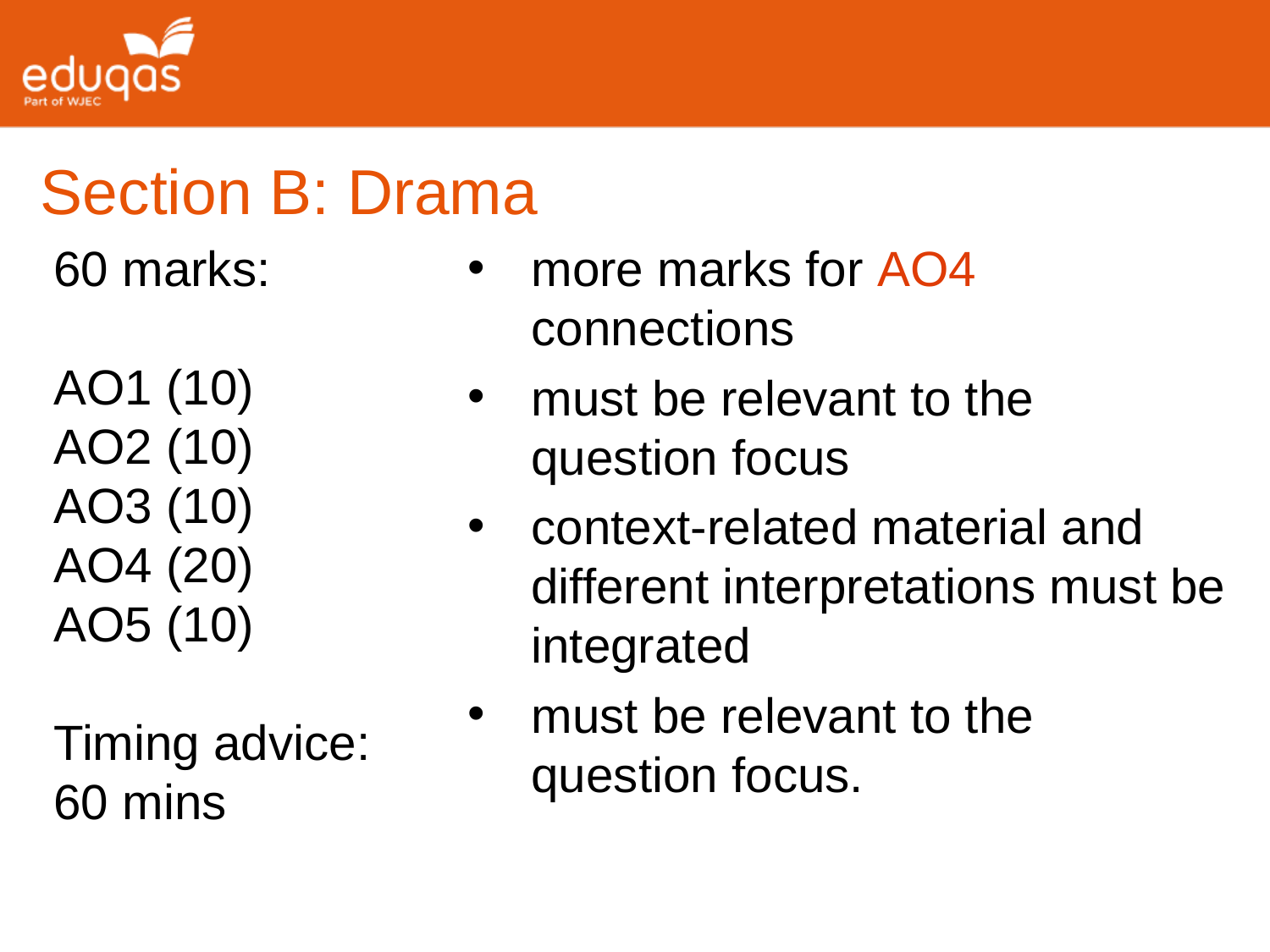

Section B: Drama
60 marks:

AO1 (10)
AO2 (10)
AO3 (10)
AO4 (20)
AO5 (10)

Timing advice:
60 mins

more marks for AO4 connections
must be relevant to the question focus
context-related material and different interpretations must be integrated
must be relevant to the question focus.